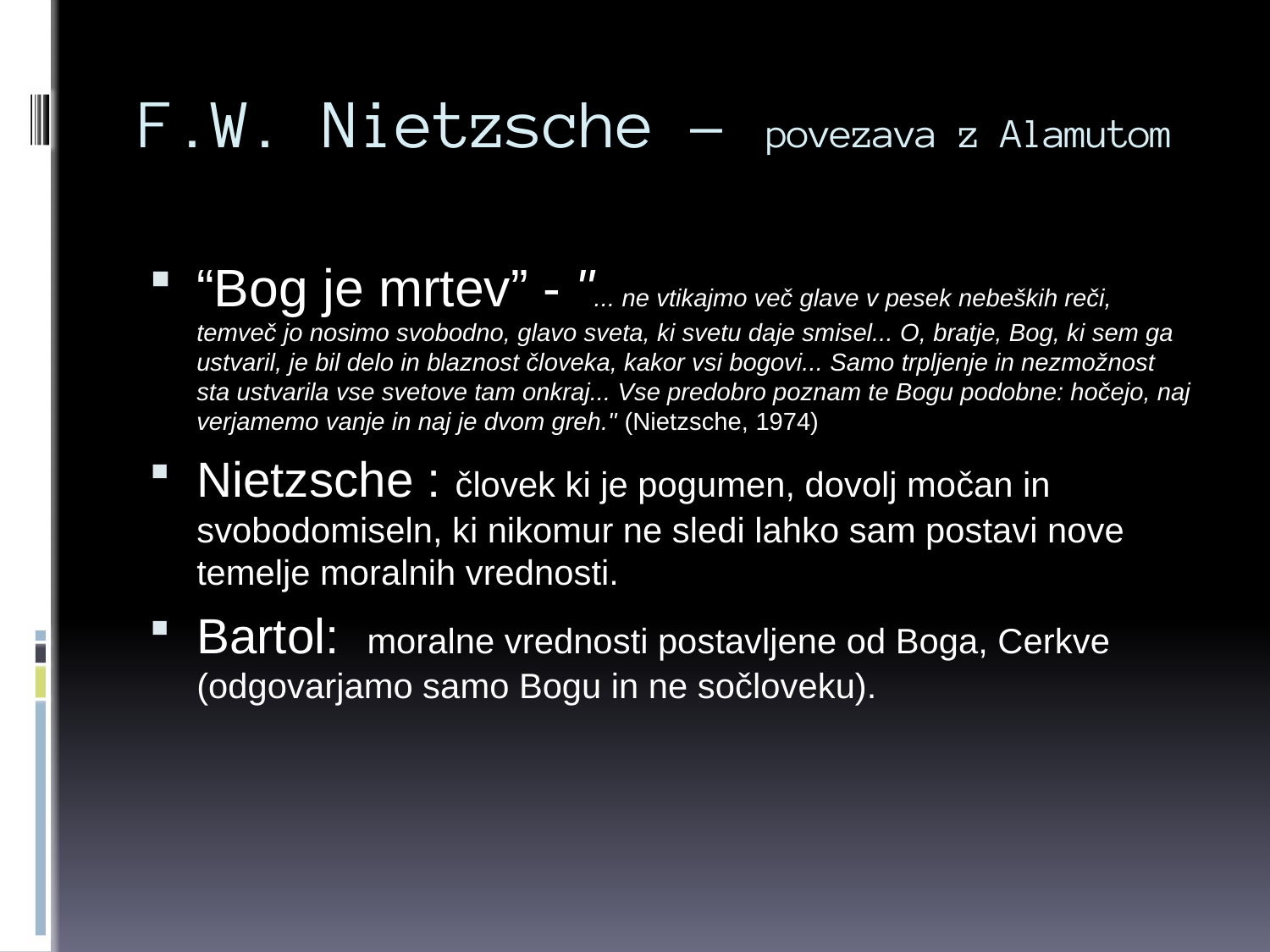

# F.W. Nietzsche – povezava z Alamutom
“Bog je mrtev” - "... ne vtikajmo več glave v pesek nebeških reči, temveč jo nosimo svobodno, glavo sveta, ki svetu daje smisel... O, bratje, Bog, ki sem ga ustvaril, je bil delo in blaznost človeka, kakor vsi bogovi... Samo trpljenje in nezmožnost sta ustvarila vse svetove tam onkraj... Vse predobro poznam te Bogu podobne: hočejo, naj verjamemo vanje in naj je dvom greh." (Nietzsche, 1974)
Nietzsche : človek ki je pogumen, dovolj močan in svobodomiseln, ki nikomur ne sledi lahko sam postavi nove temelje moralnih vrednosti.
Bartol:  moralne vrednosti postavljene od Boga, Cerkve  (odgovarjamo samo Bogu in ne sočloveku).